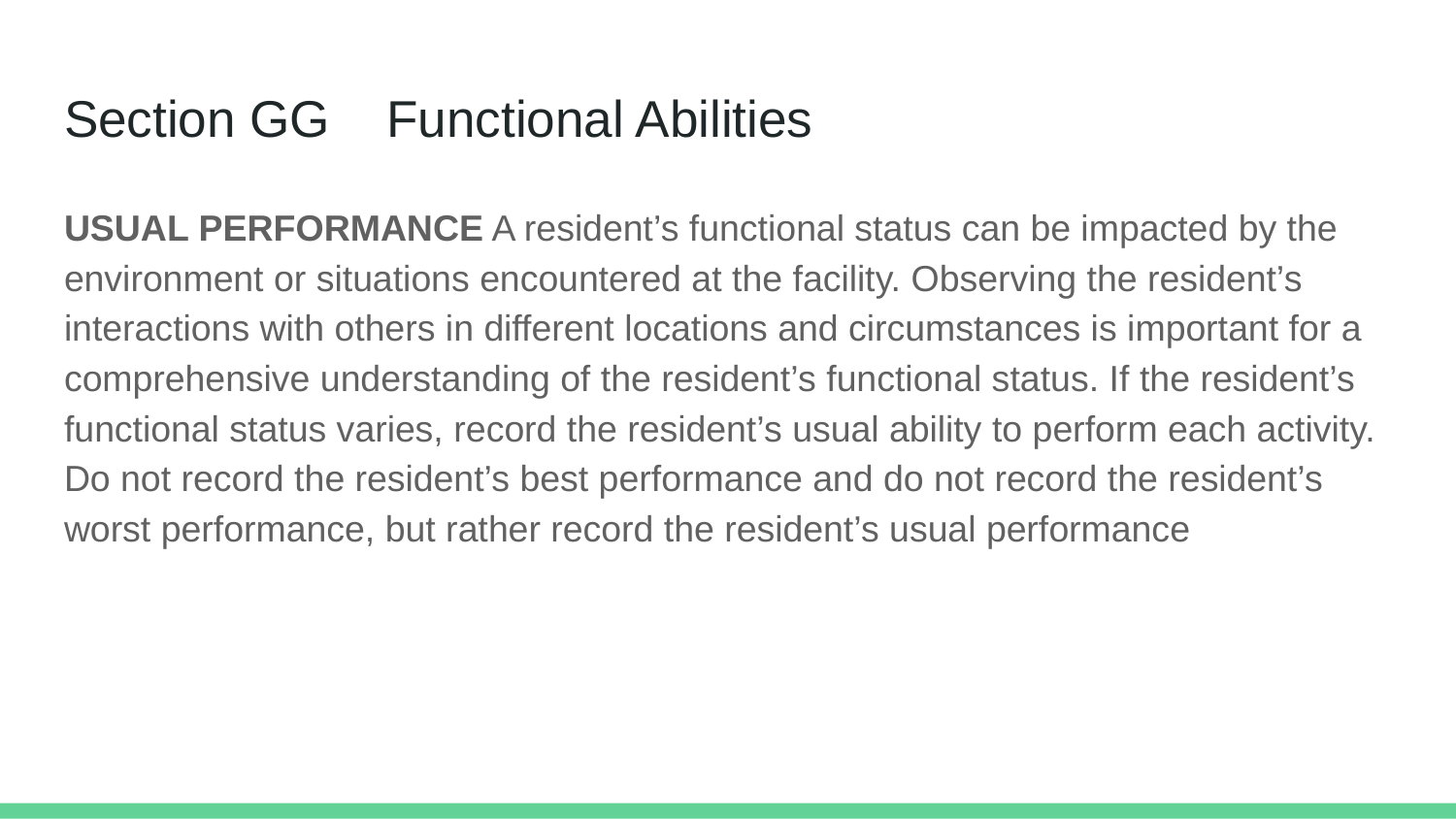

# Section GG    Functional Abilities

USUAL PERFORMANCE A resident’s functional status can be impacted by the environment or situations encountered at the facility. Observing the resident’s interactions with others in different locations and circumstances is important for a comprehensive understanding of the resident’s functional status. If the resident’s functional status varies, record the resident’s usual ability to perform each activity. Do not record the resident’s best performance and do not record the resident’s worst performance, but rather record the resident’s usual performance